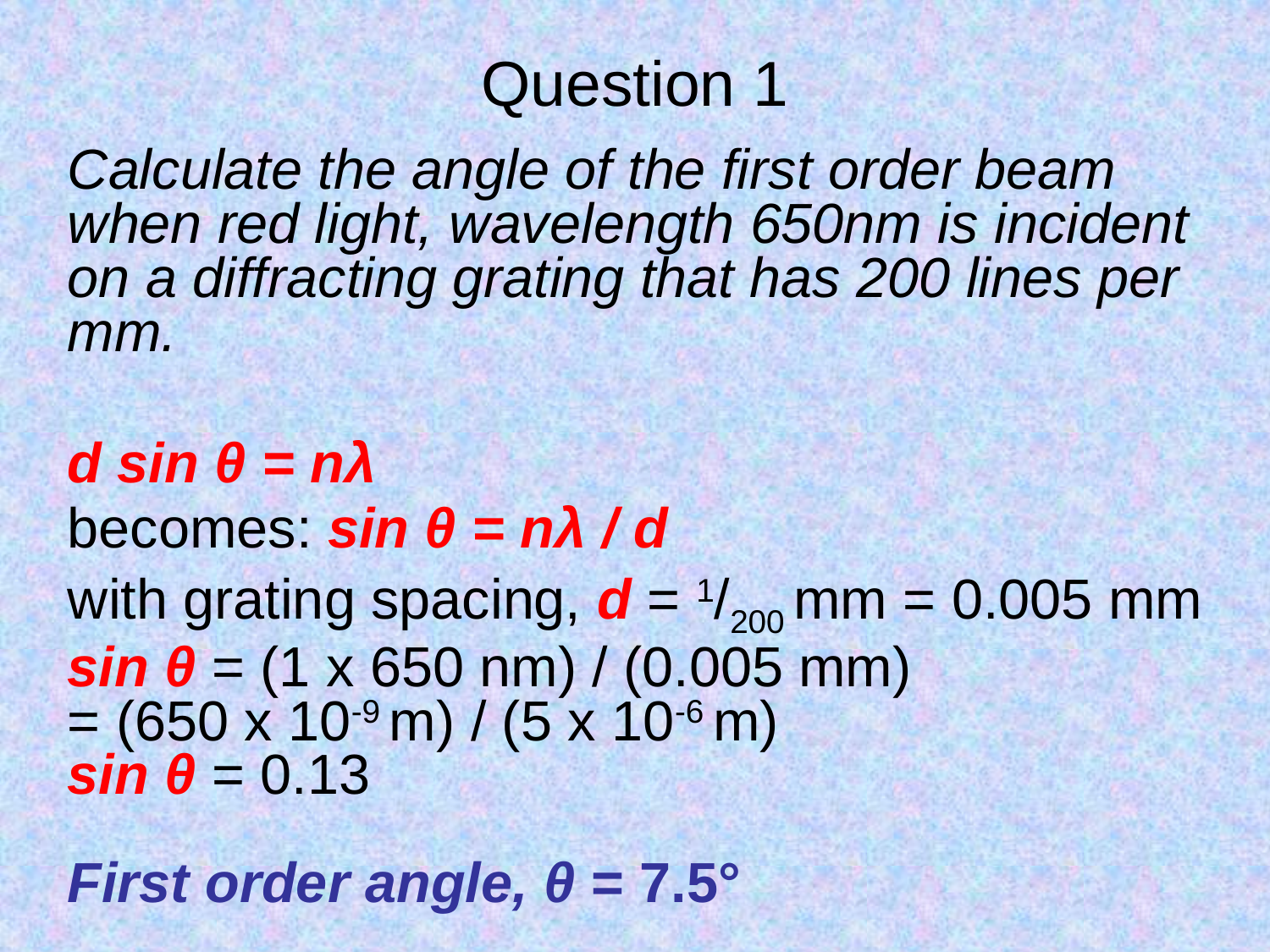

# Question 1
Calculate the angle of the first order beam when red light, wavelength 650nm is incident on a diffracting grating that has 200 lines per mm.

d sin θ = nλ
becomes: sin θ = nλ / d
with grating spacing, d = 1/200 mm = 0.005 mm
sin θ = (1 x 650 nm) / (0.005 mm)
= (650 x 10-9 m) / (5 x 10-6 m)
sin θ = 0.13

First order angle, θ = 7.5°